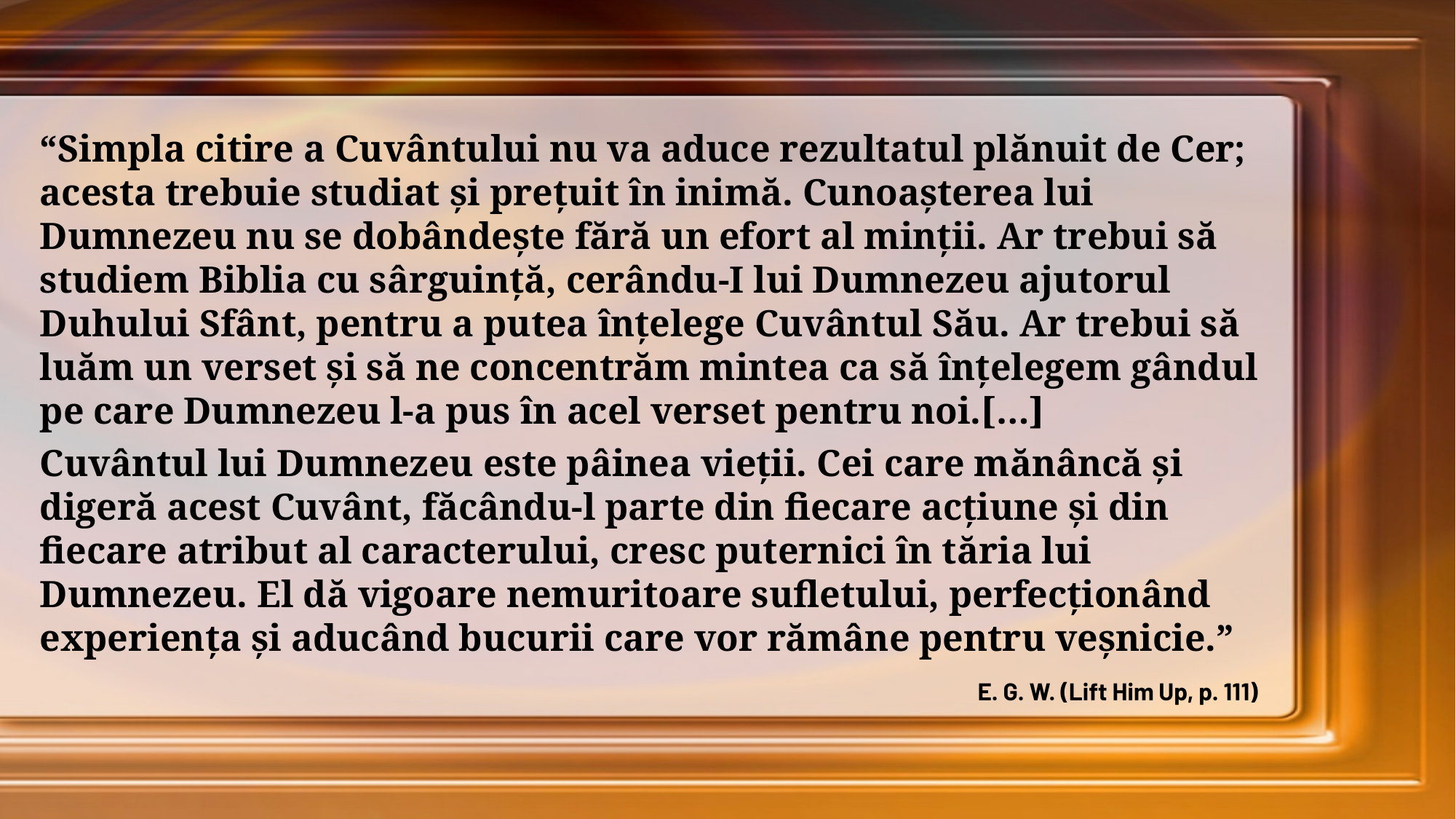

“Simpla citire a Cuvântului nu va aduce rezultatul plănuit de Cer; acesta trebuie studiat și prețuit în inimă. Cunoașterea lui Dumnezeu nu se dobândește fără un efort al minții. Ar trebui să studiem Biblia cu sârguință, cerându-I lui Dumnezeu ajutorul Duhului Sfânt, pentru a putea înțelege Cuvântul Său. Ar trebui să luăm un verset și să ne concentrăm mintea ca să înțelegem gândul pe care Dumnezeu l-a pus în acel verset pentru noi.[…]
Cuvântul lui Dumnezeu este pâinea vieții. Cei care mănâncă și digeră acest Cuvânt, făcându-l parte din fiecare acțiune și din fiecare atribut al caracterului, cresc puternici în tăria lui Dumnezeu. El dă vigoare nemuritoare sufletului, perfecționând experiența și aducând bucurii care vor rămâne pentru veșnicie.”
E. G. W. (Lift Him Up, p. 111)